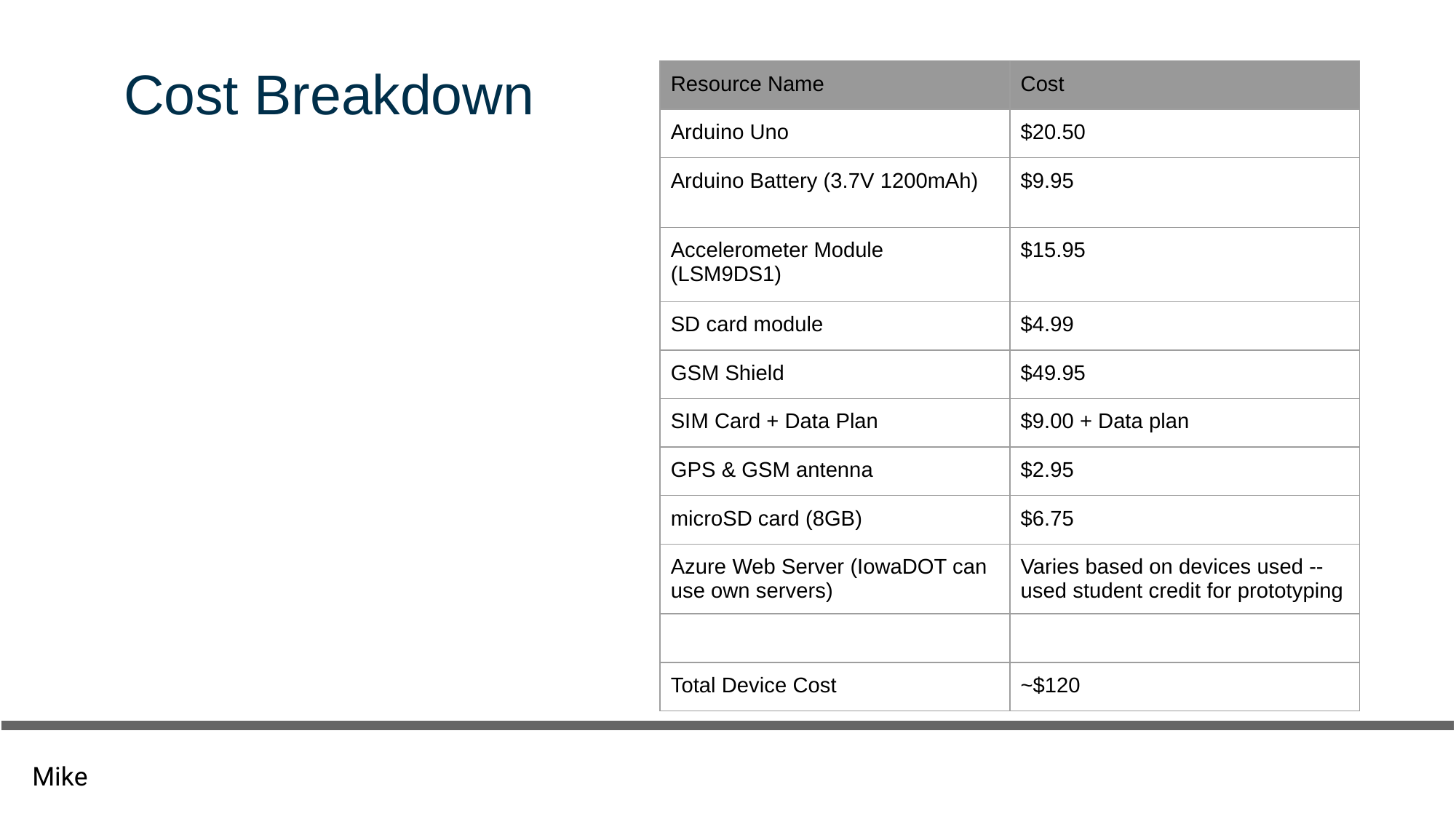

# Cost Breakdown
| Resource Name | Cost |
| --- | --- |
| Arduino Uno | $20.50 |
| Arduino Battery (3.7V 1200mAh) | $9.95 |
| Accelerometer Module (LSM9DS1) | $15.95 |
| SD card module | $4.99 |
| GSM Shield | $49.95 |
| SIM Card + Data Plan | $9.00 + Data plan |
| GPS & GSM antenna | $2.95 |
| microSD card (8GB) | $6.75 |
| Azure Web Server (IowaDOT can use own servers) | Varies based on devices used -- used student credit for prototyping |
|  |  |
| Total Device Cost | ~$120 |
Mike